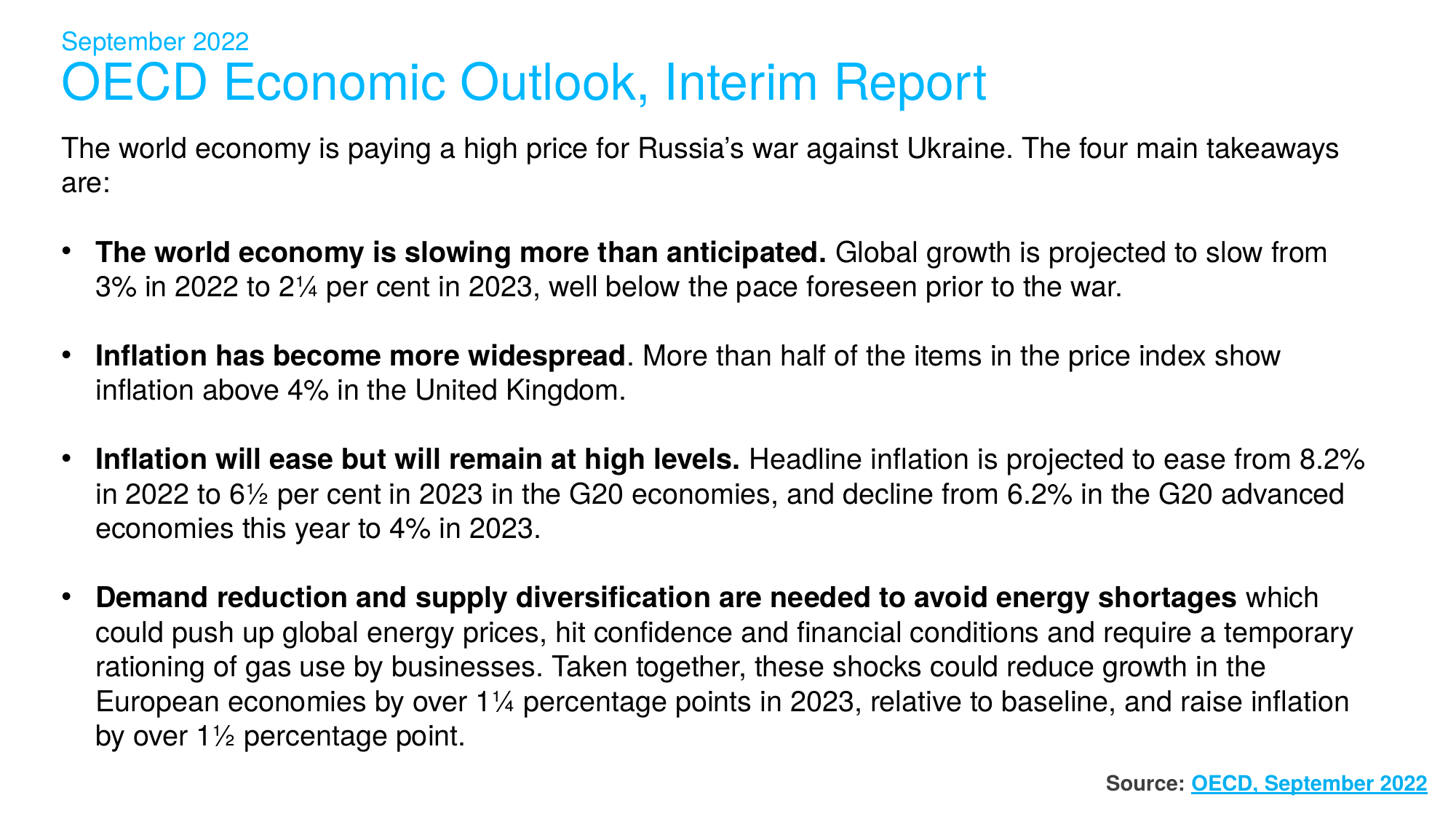

# September 2022 OECD Economic Outlook, Interim Report
The world economy is paying a high price for Russia’s war against Ukraine. The four main takeaways are:

The world economy is slowing more than anticipated. Global growth is projected to slow from 3% in 2022 to 2¼ per cent in 2023, well below the pace foreseen prior to the war.

Inflation has become more widespread. More than half of the items in the price index show inflation above 4% in the United Kingdom.

Inflation will ease but will remain at high levels. Headline inflation is projected to ease from 8.2% in 2022 to 6½ per cent in 2023 in the G20 economies, and decline from 6.2% in the G20 advanced economies this year to 4% in 2023.

Demand reduction and supply diversification are needed to avoid energy shortages which could push up global energy prices, hit confidence and financial conditions and require a temporary rationing of gas use by businesses. Taken together, these shocks could reduce growth in the European economies by over 1¼ percentage points in 2023, relative to baseline, and raise inflation by over 1½ percentage point.
Source: OECD, September 2022